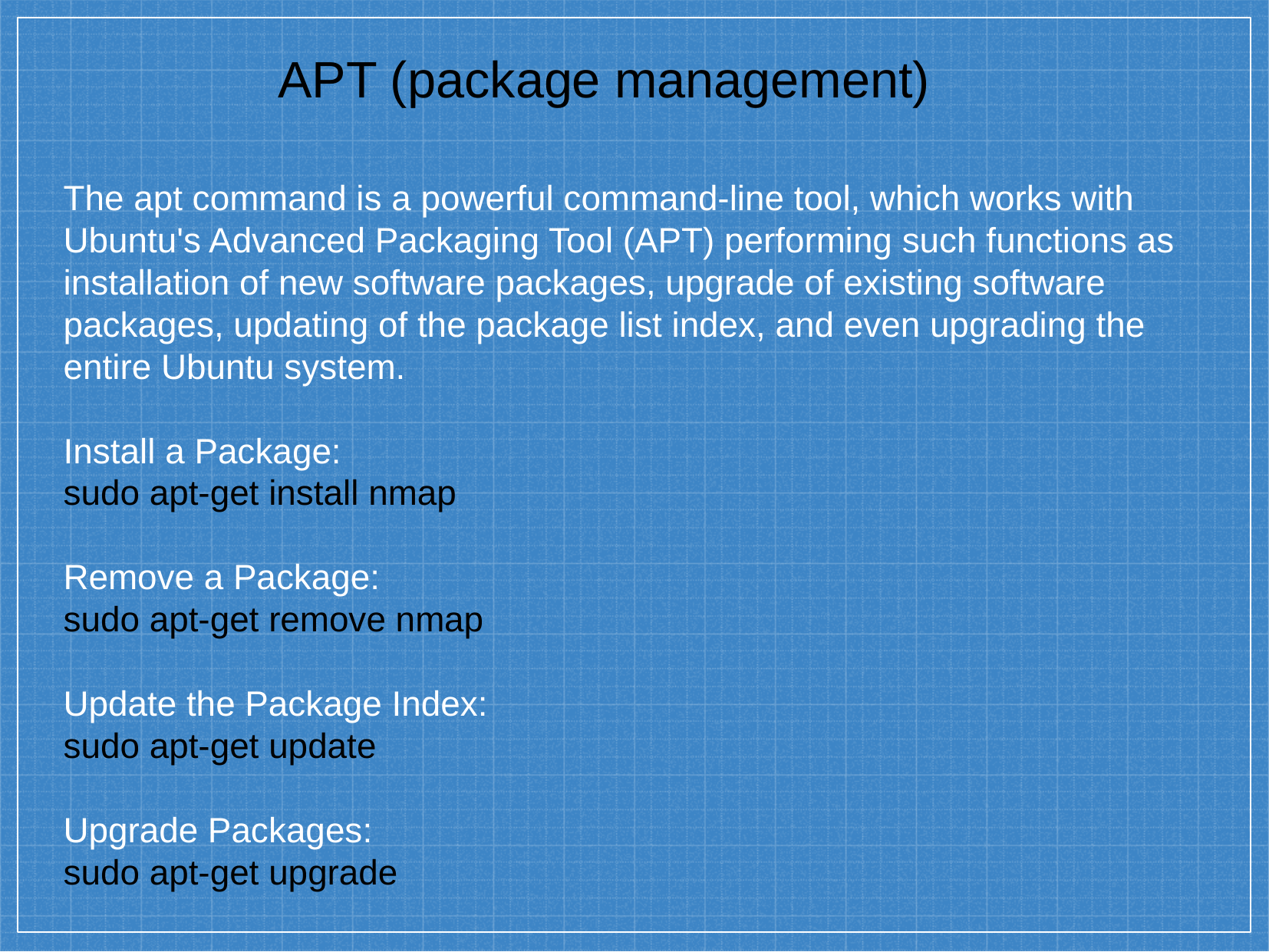

# APT (package management)
The apt command is a powerful command-line tool, which works with Ubuntu's Advanced Packaging Tool (APT) performing such functions as installation of new software packages, upgrade of existing software packages, updating of the package list index, and even upgrading the entire Ubuntu system.

Install a Package:
sudo apt-get install nmap

Remove a Package:
sudo apt-get remove nmap

Update the Package Index:
sudo apt-get update

Upgrade Packages:
sudo apt-get upgrade